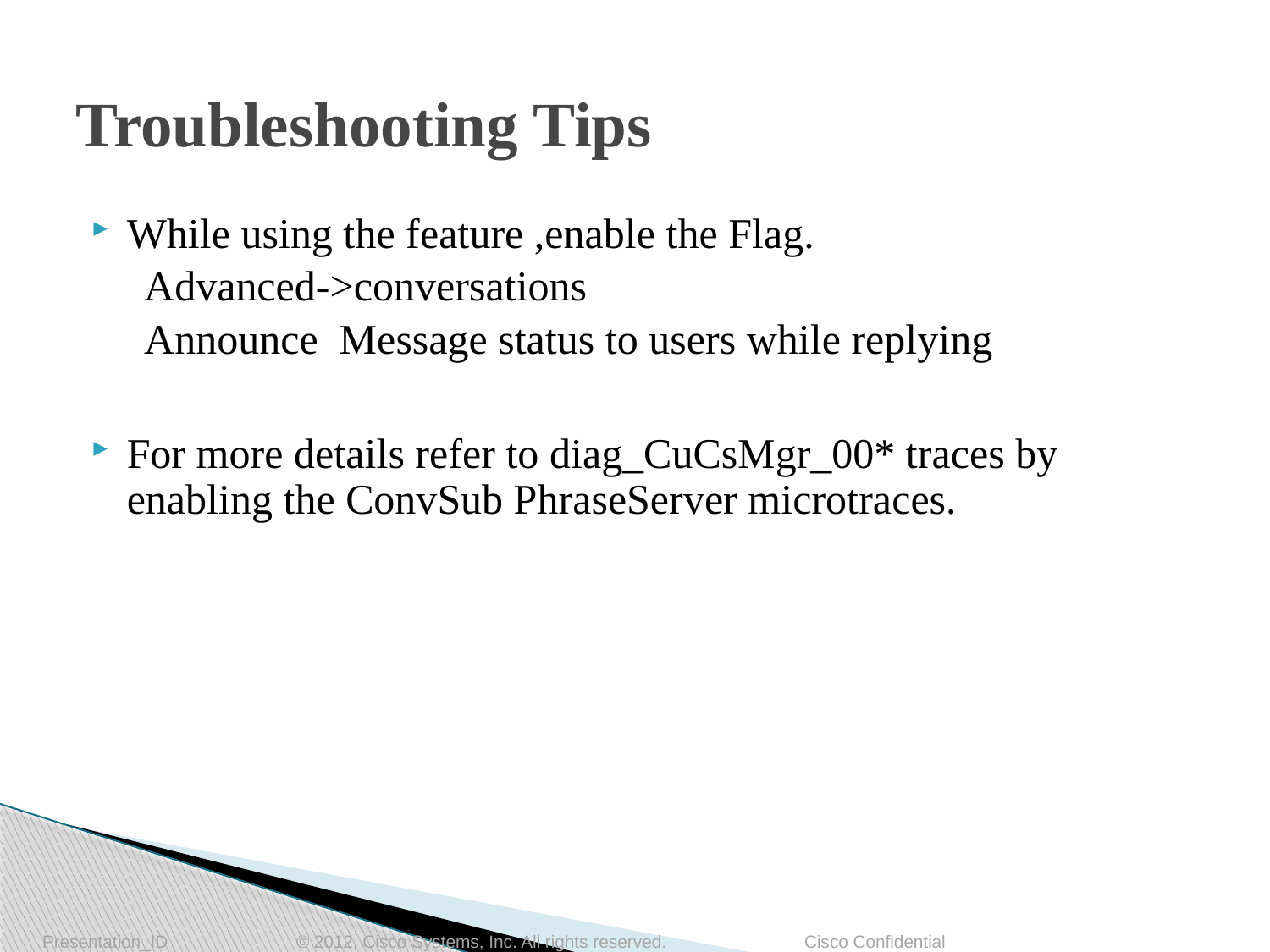

# Troubleshooting Tips
While using the feature ,enable the Flag.
     Advanced->conversations
     Announce  Message status to users while replying

For more details refer to diag_CuCsMgr_00* traces by enabling the ConvSub PhraseServer microtraces.

Presentation_ID      	© 2012, Cisco Systems, Inc. All rights reserved.  		Cisco Confidential